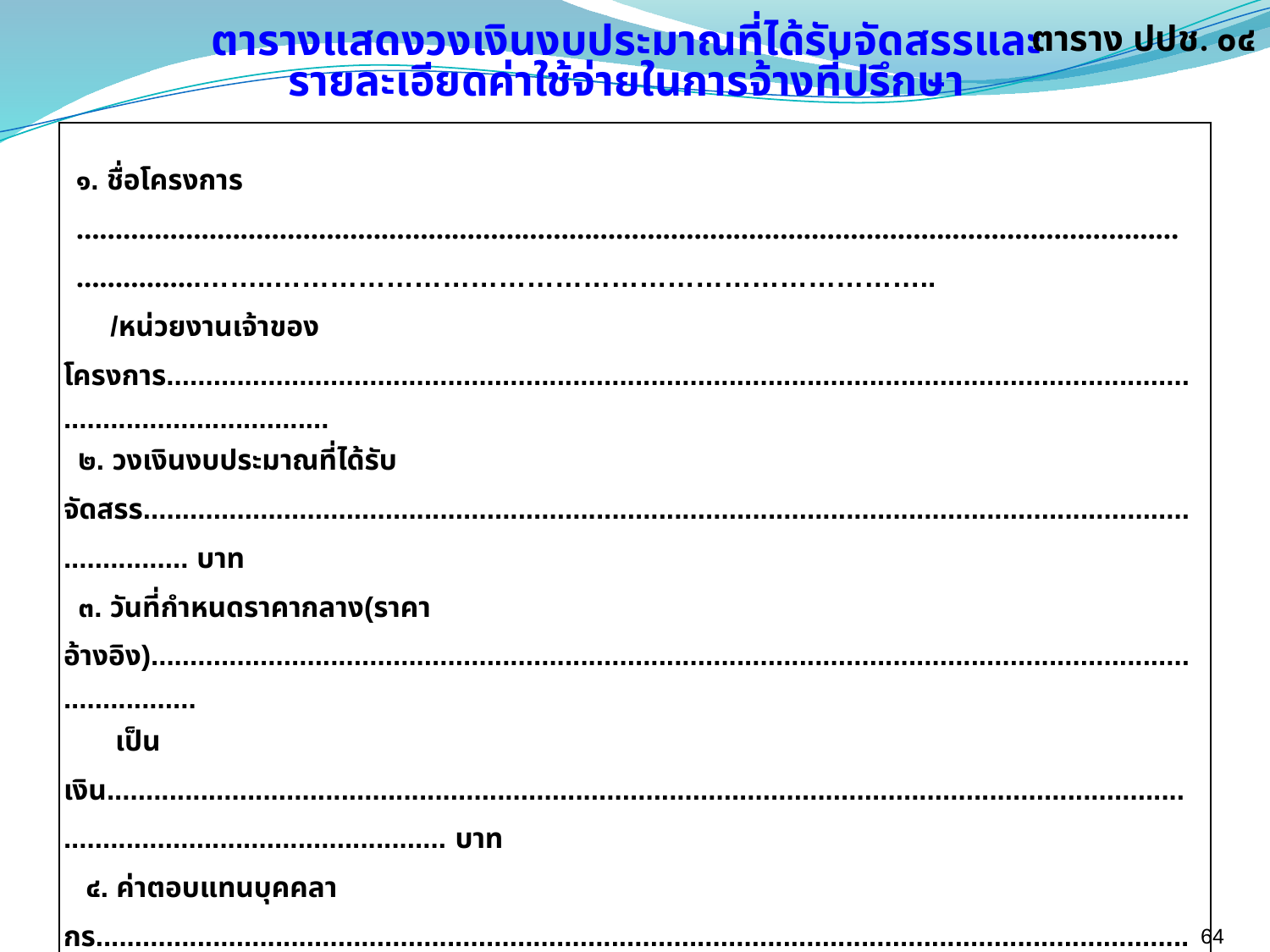

# ตาราง ปปช. ๐๔
ตารางแสดงวงเงินงบประมาณที่ได้รับจัดสรรและ
รายละเอียดค่าใช้จ่ายในการจ้างที่ปรึกษา

| ๑. ชื่อโครงการ ………………………………………………………………………………………………………………………………………….……..…………………………………………………………….. /หน่วยงานเจ้าของโครงการ..................................................................................................................................................................... ๒. วงเงินงบประมาณที่ได้รับจัดสรร...................................................................................................................................................... บาท ๓. วันที่กำหนดราคากลาง(ราคาอ้างอิง)...................................................................................................................................................... เป็นเงิน........................................................................................................................................................................................... บาท ๔. ค่าตอบแทนบุคคลากร.................................................................................................................................................................... บาท ๔.๑ ประเภทที่ปรึกษา............................................................................................................................................................................. ๔.๒ คุณสมบัติที่ปรึกษา.......................................................................................................................................................................... ๔.๓ จำนวนที่ปรึกษา........................................................................................................................................................................ คน ๕. ค่าวัสดุอุปกรณ์ ............................................................................................................................................................................... บาท ๖. ค่าใช้จ่ายในการเดินทางไปต่างประเทศ (ถ้ามี)............................................................................................................................... บาท ๗. ค่าใช้จ่ายอื่นๆ................................................................................................................................................................................ บาท ๘. รายชื่อผู้รับผิดชอบในการกำหนดค่าใช้จ่าย/ดำเนินการ/ขอบเขตดำเนินการ (TOR) ๘.๑ .................................................................................................................................................................................................... ๘.๒ .................................................................................................................................................................................................... ๙. ที่มาของการกำหนดราคากลาง(ราคาอ้างอิง) ๙.๑ ..................................................................................................................................................................................................... ๙.๒ ..................................................................................................................................................................................................... |
| --- |
64